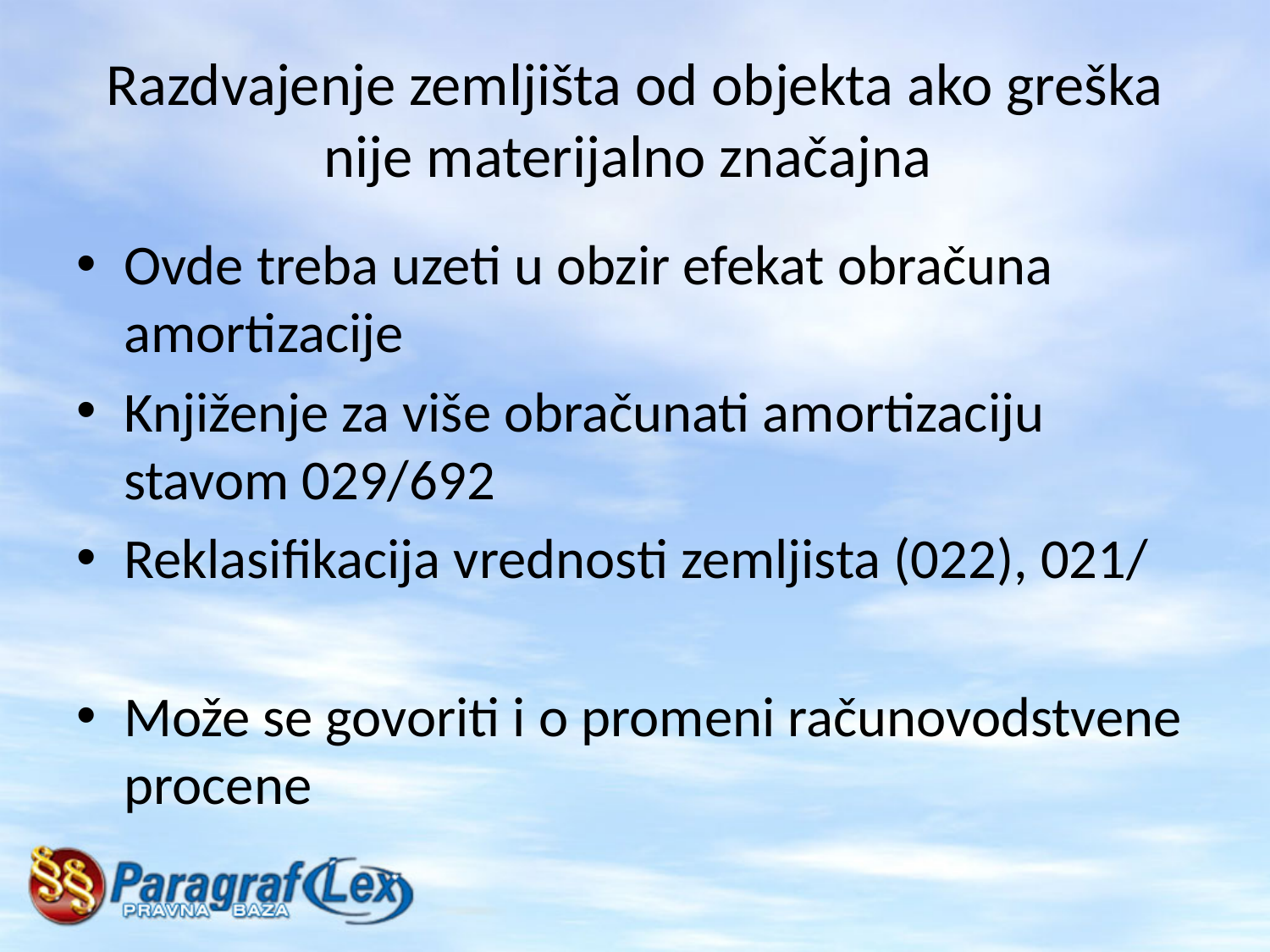

# Razdvajenje zemljišta od objekta ako greška nije materijalno značajna
Ovde treba uzeti u obzir efekat obračuna amortizacije
Knjiženje za više obračunati amortizaciju stavom 029/692
Reklasifikacija vrednosti zemljista (022), 021/

Može se govoriti i o promeni računovodstvene procene